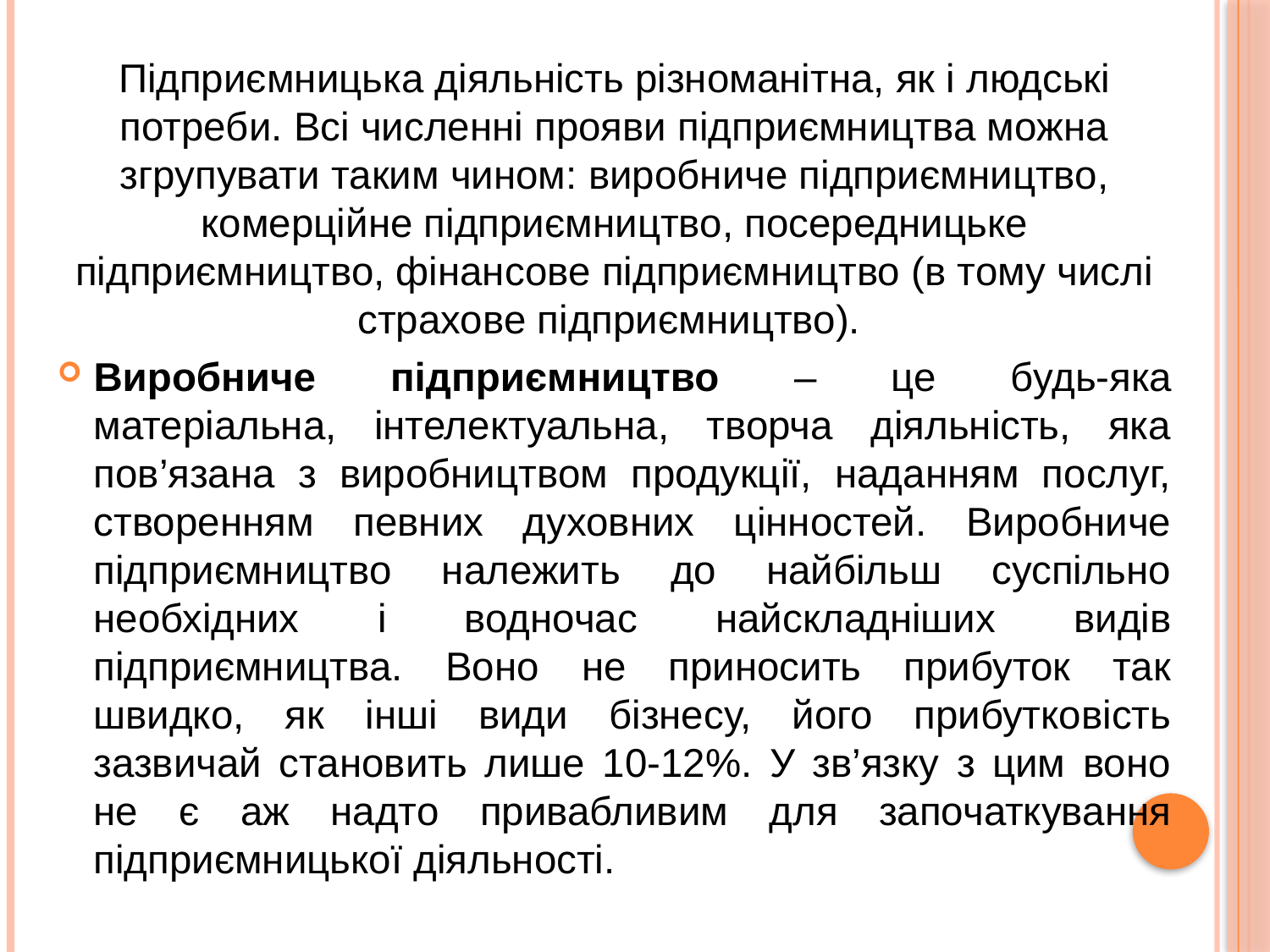

Підприємницька діяльність різноманітна, як і людські потреби. Всі численні прояви підприємництва можна згрупувати таким чином: виробниче підприємництво, комерційне підприємництво, посередницьке підприємництво, фінансове підприємництво (в тому числі страхове підприємництво).
Виробниче підприємництво – це будь-яка матеріальна, інтелектуальна, творча діяльність, яка пов’язана з виробництвом продукції, наданням послуг, створенням певних духовних цінностей. Виробниче підприємництво належить до найбільш суспільно необхідних і водночас найскладніших видів підприємництва. Воно не приносить прибуток так швидко, як інші види бізнесу, його прибутковість зазвичай становить лише 10-12%. У зв’язку з цим воно не є аж надто привабливим для започаткування підприємницької діяльності.